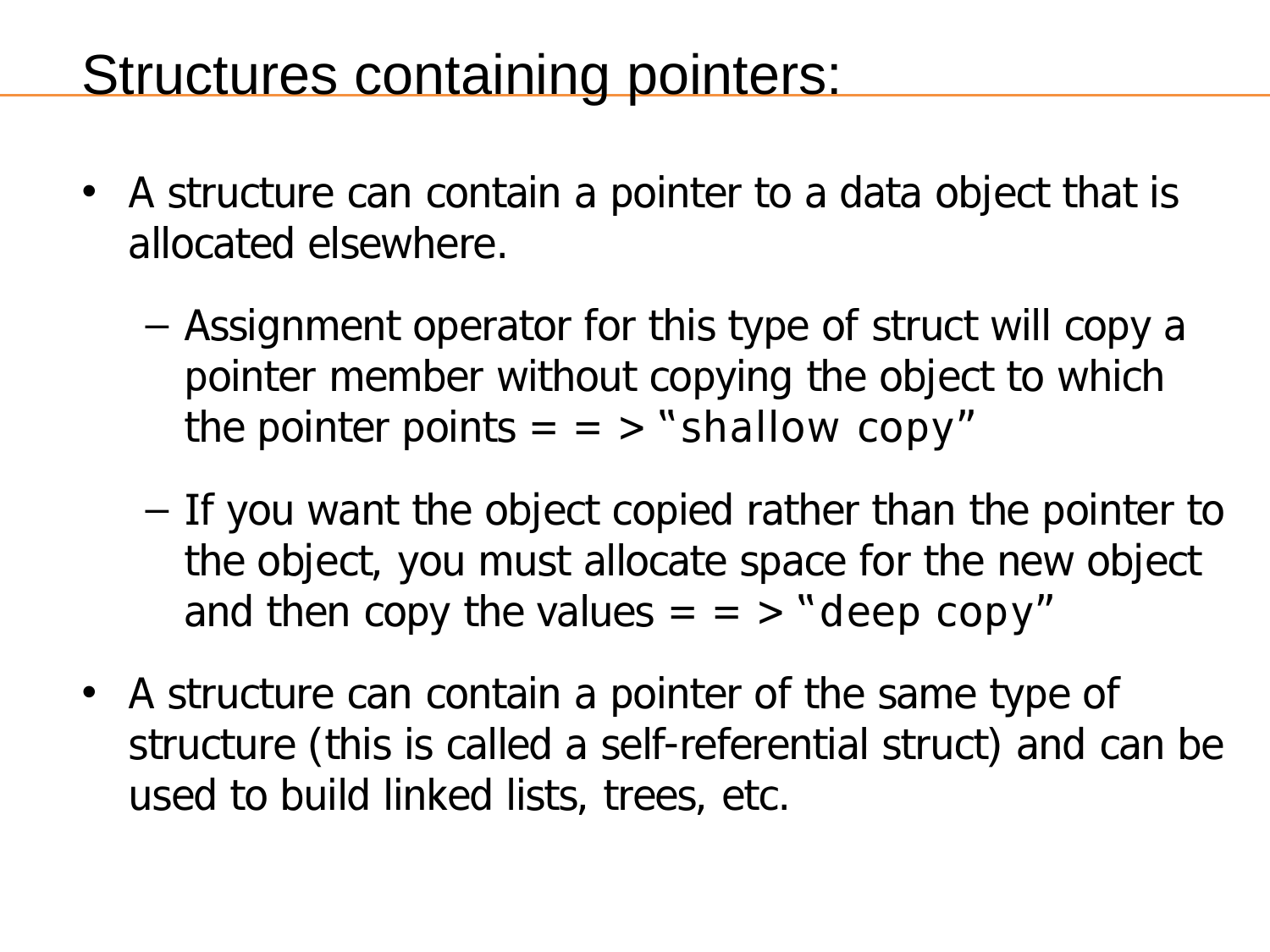

Structures containing pointers:
A structure can contain a pointer to a data object that is allocated elsewhere.
Assignment operator for this type of struct will copy a pointer member without copying the object to which the pointer points = = > “shallow copy”
If you want the object copied rather than the pointer to the object, you must allocate space for the new object and then copy the values = = > “deep copy”
A structure can contain a pointer of the same type of structure (this is called a self-referential struct) and can be used to build linked lists, trees, etc.